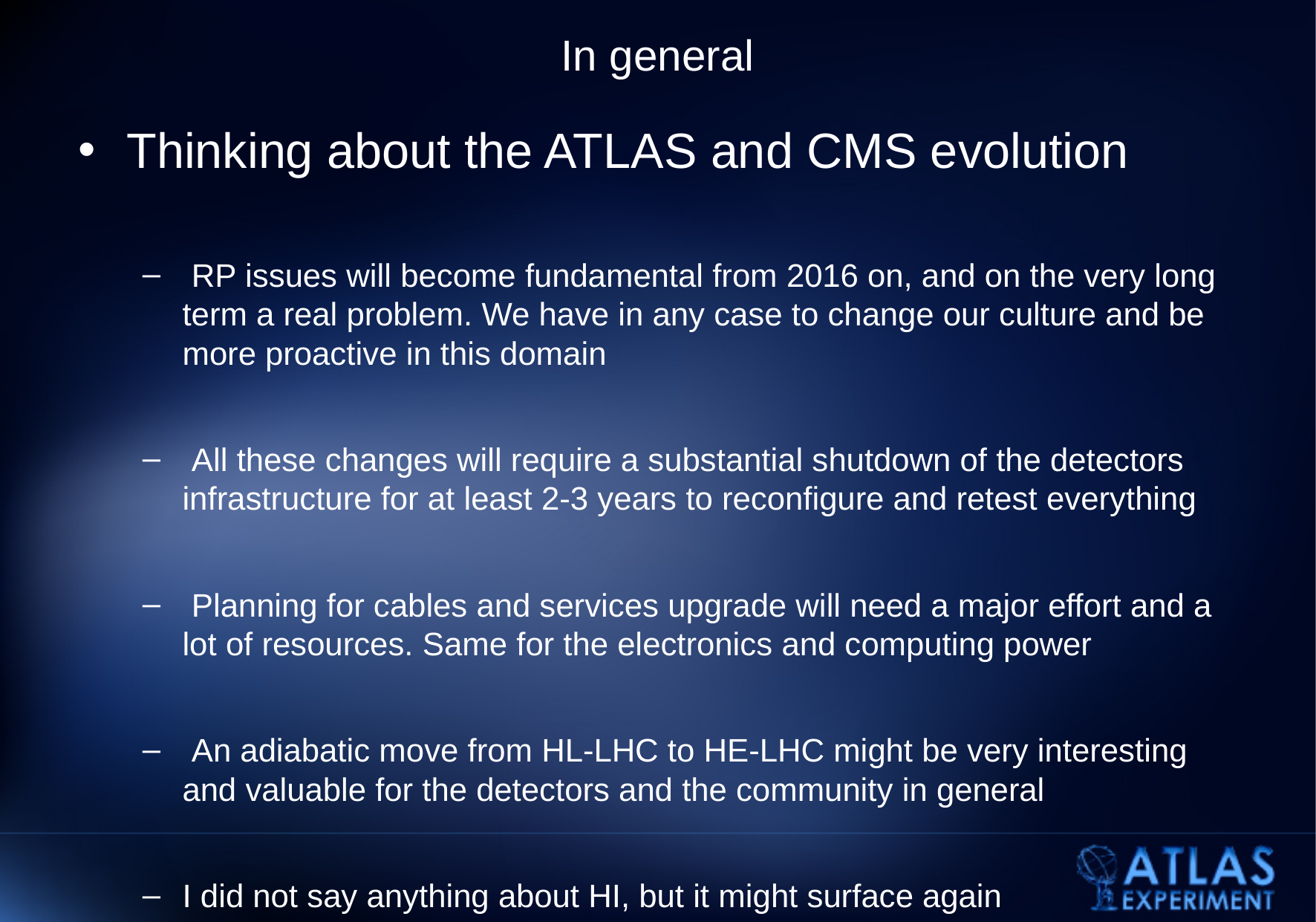

# In general
Thinking about the ATLAS and CMS evolution

 RP issues will become fundamental from 2016 on, and on the very long term a real problem. We have in any case to change our culture and be more proactive in this domain

 All these changes will require a substantial shutdown of the detectors infrastructure for at least 2-3 years to reconfigure and retest everything

 Planning for cables and services upgrade will need a major effort and a lot of resources. Same for the electronics and computing power

 An adiabatic move from HL-LHC to HE-LHC might be very interesting and valuable for the detectors and the community in general

I did not say anything about HI, but it might surface again